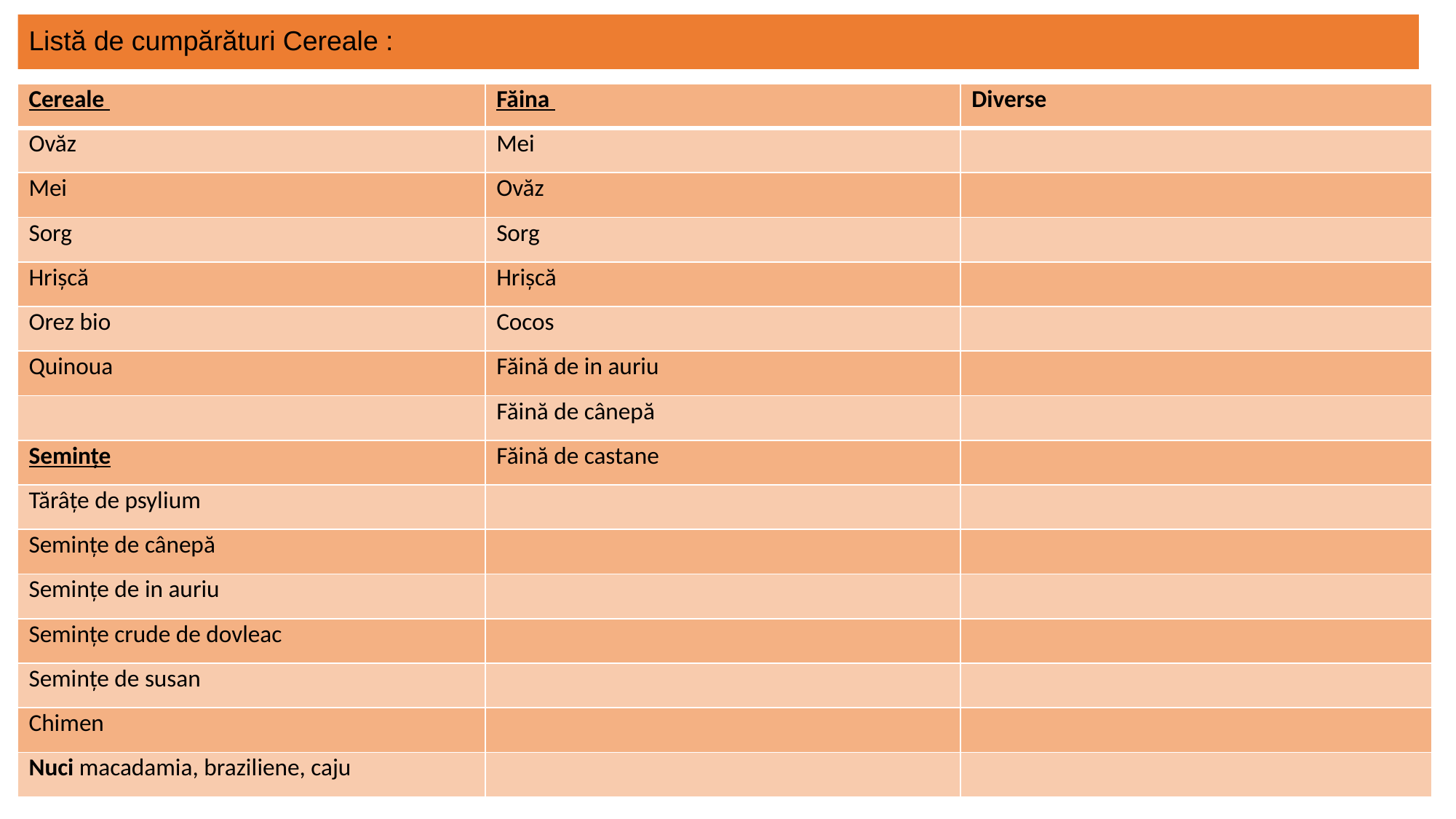

# Listă de cumpărături Cereale :
| Cereale | Făina | Diverse |
| --- | --- | --- |
| Ovăz | Mei |  |
| Mei | Ovăz |  |
| Sorg | Sorg |  |
| Hrișcă | Hrișcă |  |
| Orez bio | Cocos |  |
| Quinoua | Făină de in auriu |  |
|  | Făină de cânepă |  |
| Semințe | Făină de castane |  |
| Tărâțe de psylium |  |  |
| Semințe de cânepă |  |  |
| Semințe de in auriu |  |  |
| Semințe crude de dovleac |  |  |
| Semințe de susan |  |  |
| Chimen |  |  |
| Nuci macadamia, braziliene, caju |  |  |